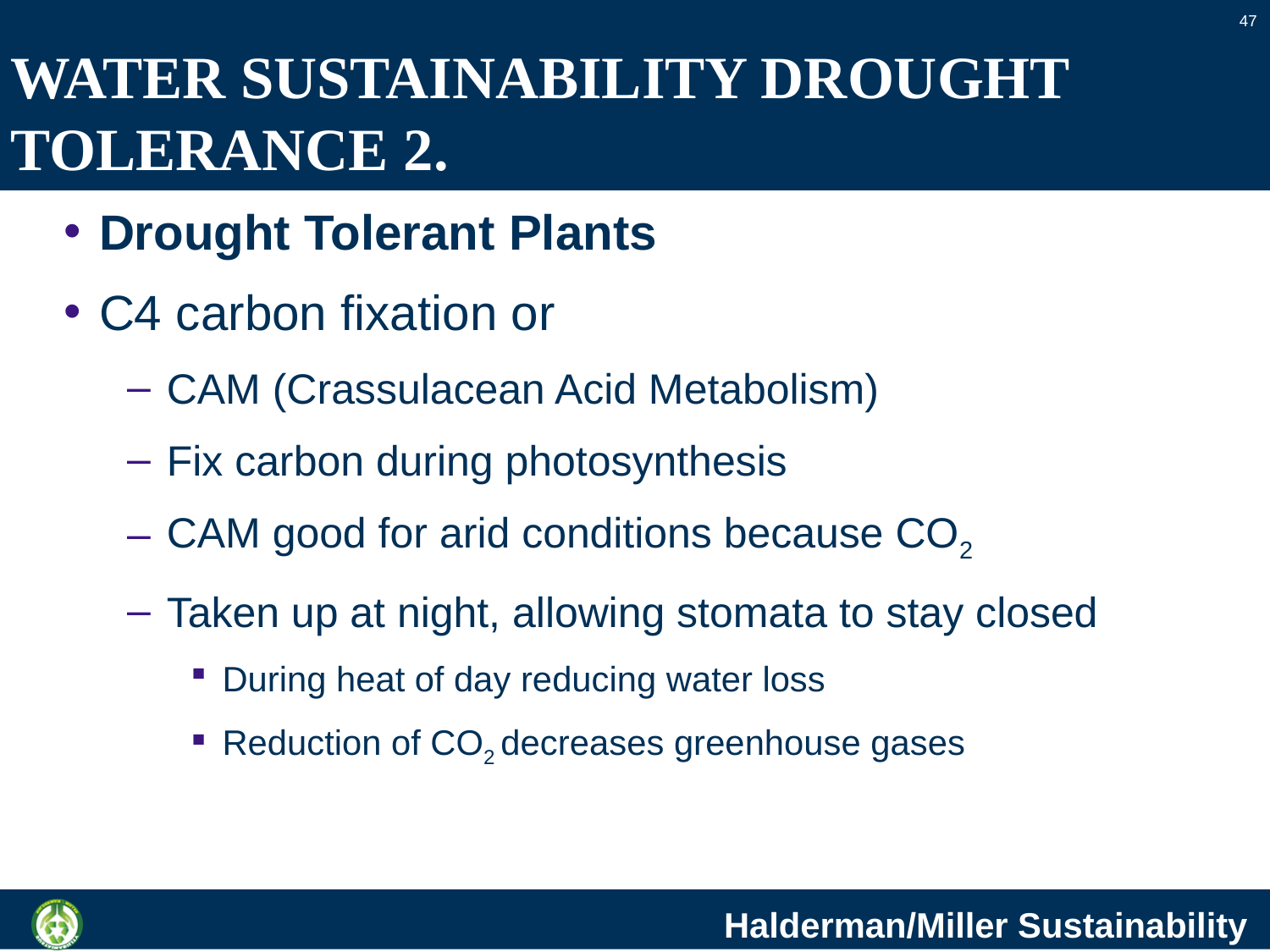

47
# WATER SUSTAINABILITY DROUGHT TOLERANCE 2.
Drought Tolerant Plants
C4 carbon fixation or
CAM (Crassulacean Acid Metabolism)
Fix carbon during photosynthesis
CAM good for arid conditions because CO2
Taken up at night, allowing stomata to stay closed
During heat of day reducing water loss
Reduction of CO2 decreases greenhouse gases